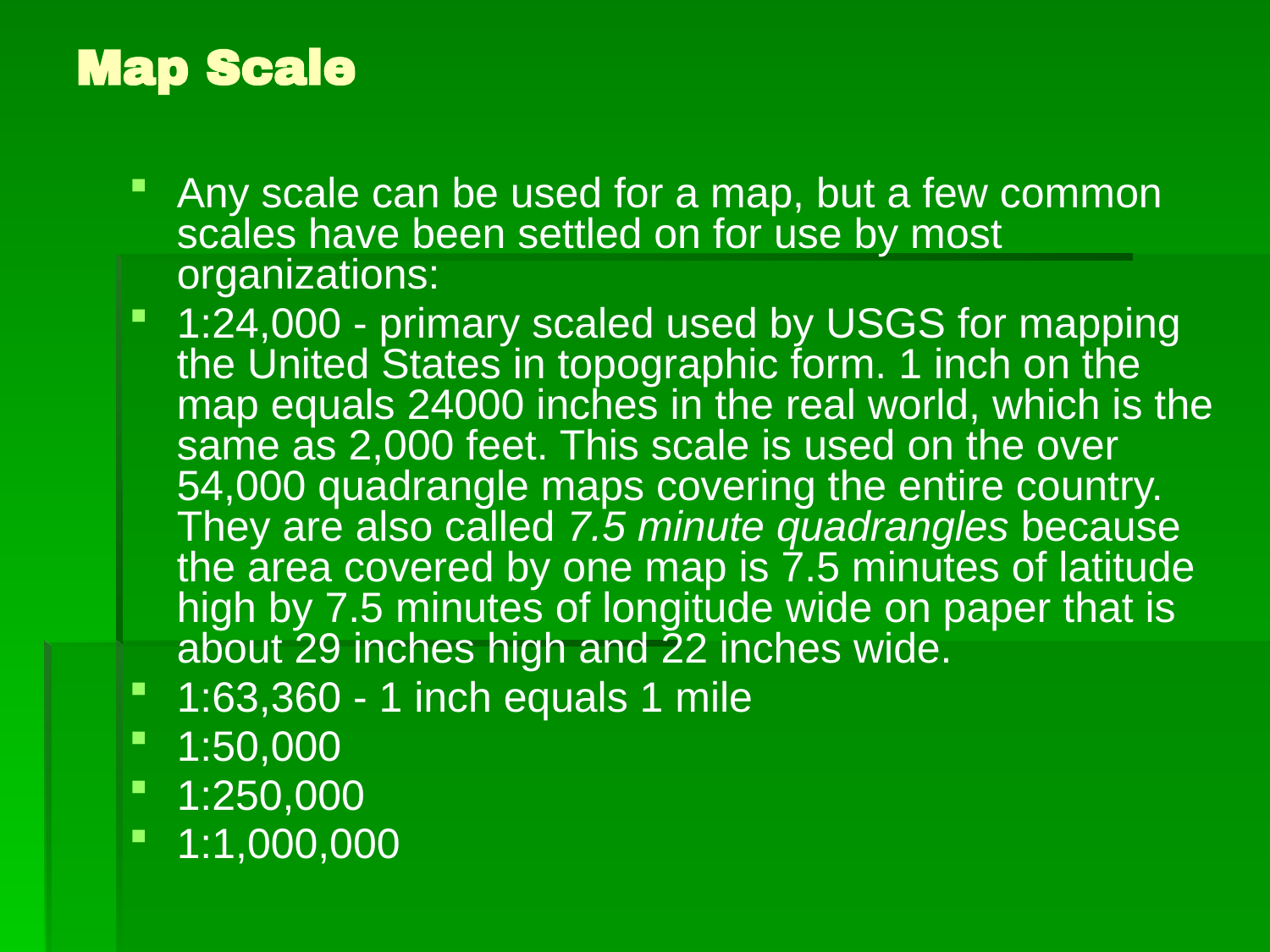

# Map Scale
Any scale can be used for a map, but a few common scales have been settled on for use by most organizations:
1:24,000 - primary scaled used by USGS for mapping the United States in topographic form. 1 inch on the map equals 24000 inches in the real world, which is the same as 2,000 feet. This scale is used on the over 54,000 quadrangle maps covering the entire country. They are also called 7.5 minute quadrangles because the area covered by one map is 7.5 minutes of latitude high by 7.5 minutes of longitude wide on paper that is about 29 inches high and 22 inches wide.
1:63,360 - 1 inch equals 1 mile
1:50,000
1:250,000
1:1,000,000